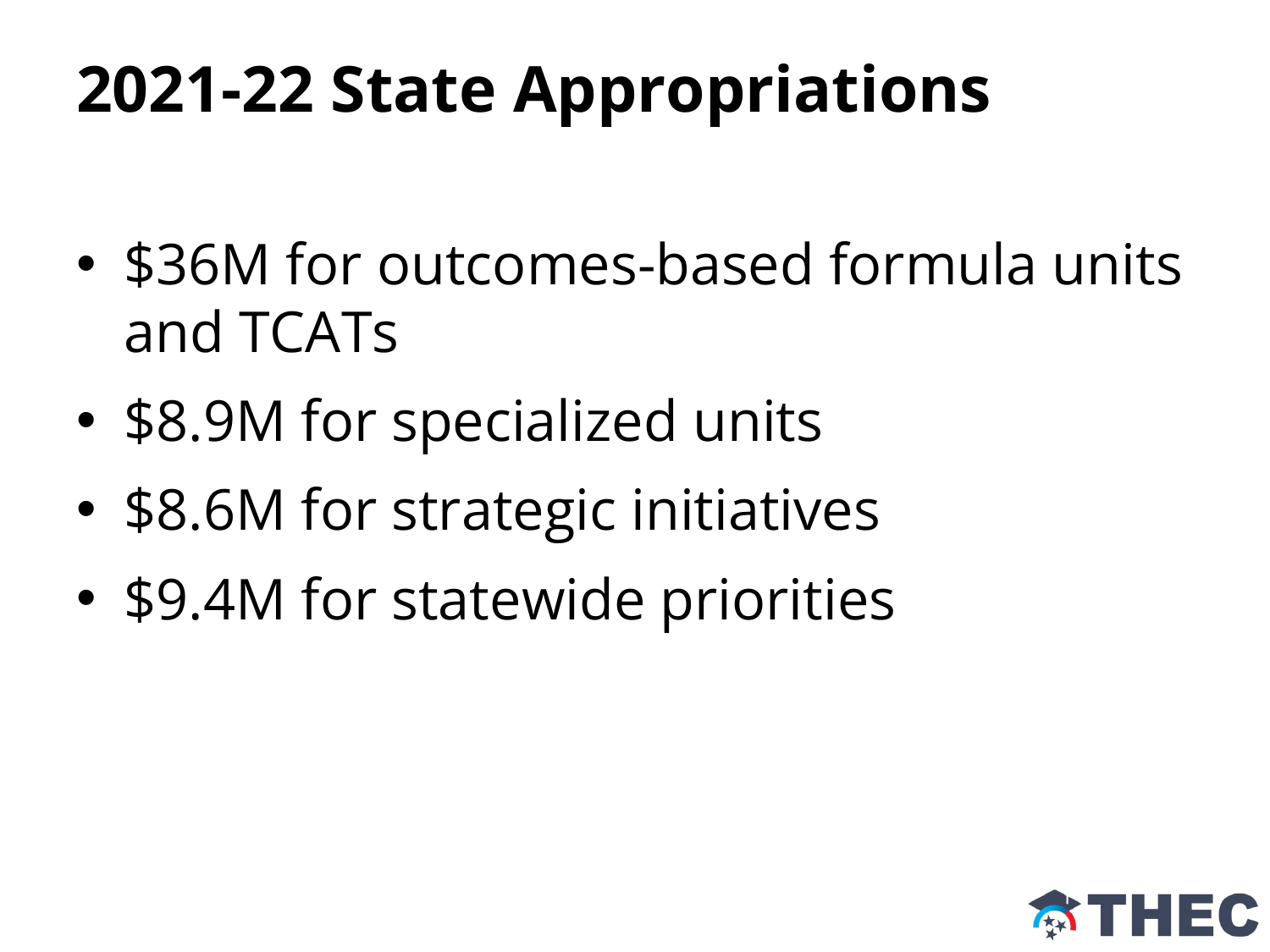

# 2021-22 State Appropriations
$36M for outcomes-based formula units and TCATs
$8.9M for specialized units
$8.6M for strategic initiatives
$9.4M for statewide priorities